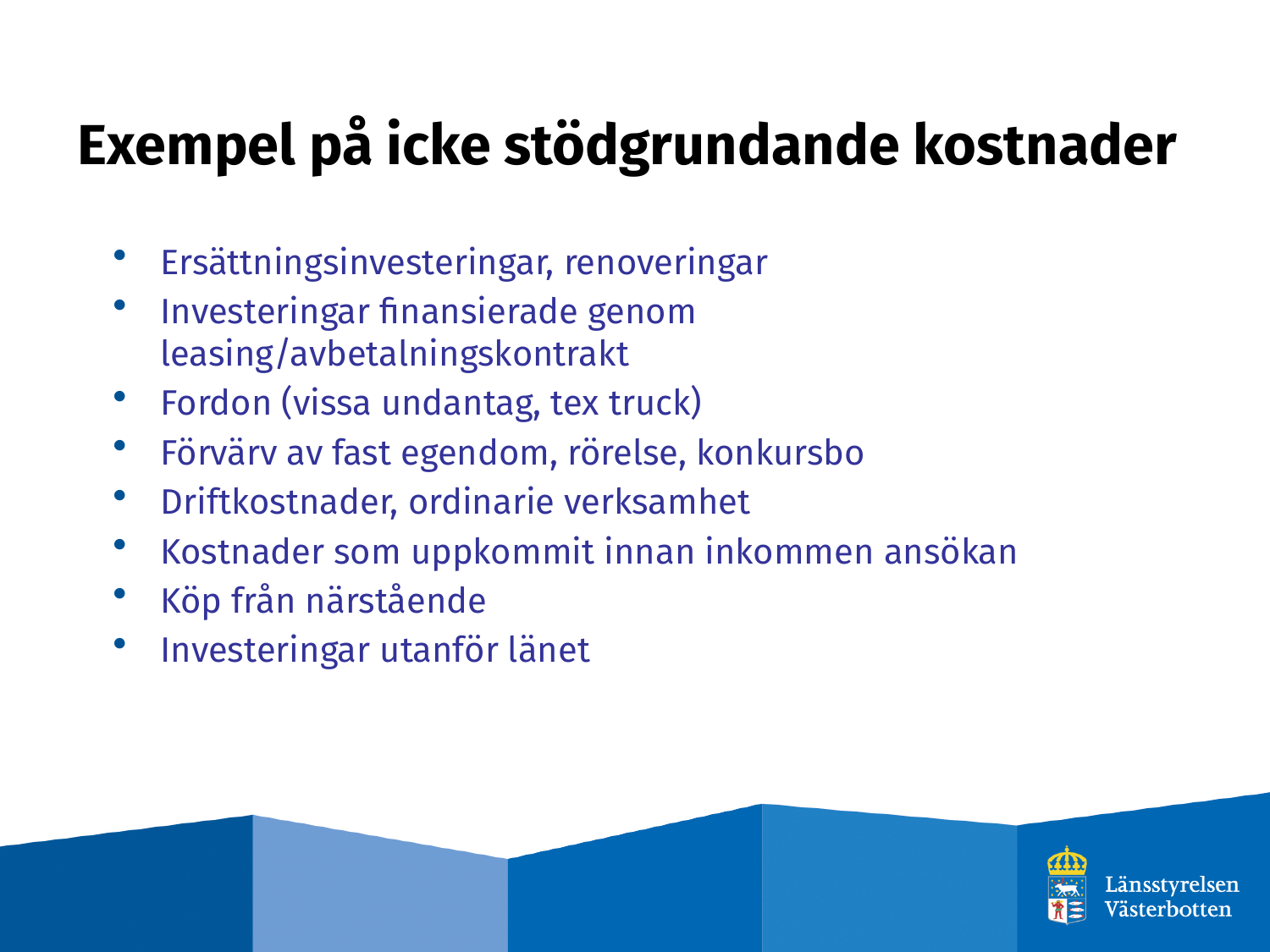

# Exempel på icke stödgrundande kostnader
Ersättningsinvesteringar, renoveringar
Investeringar finansierade genom leasing/avbetalningskontrakt
Fordon (vissa undantag, tex truck)
Förvärv av fast egendom, rörelse, konkursbo
Driftkostnader, ordinarie verksamhet
Kostnader som uppkommit innan inkommen ansökan
Köp från närstående
Investeringar utanför länet